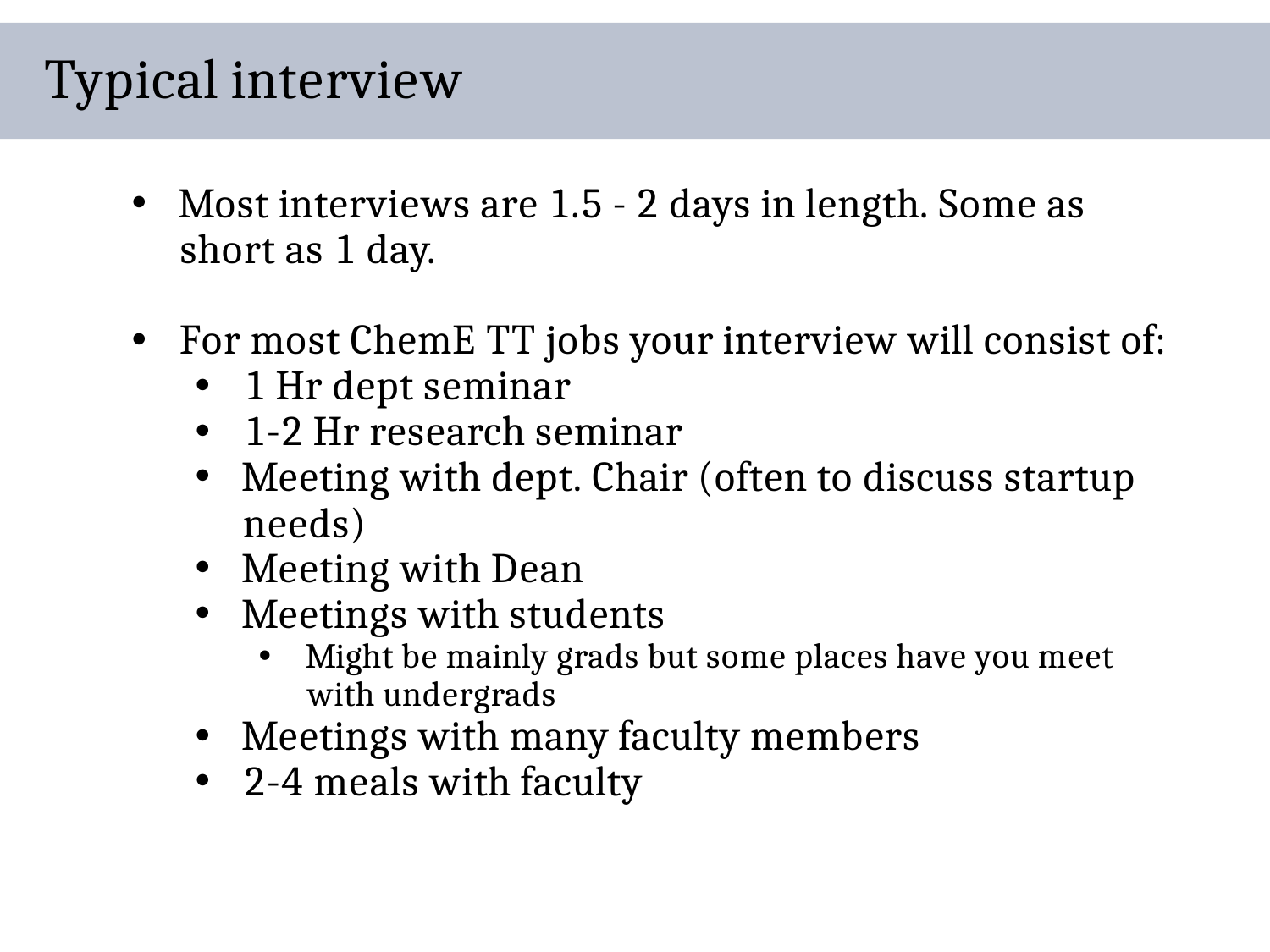

# Typical interview
Most interviews are 1.5 - 2 days in length. Some as short as 1 day.

For most ChemE TT jobs your interview will consist of:
1 Hr dept seminar
1-2 Hr research seminar
Meeting with dept. Chair (often to discuss startup needs)
Meeting with Dean
Meetings with students
Might be mainly grads but some places have you meet with undergrads
Meetings with many faculty members
2-4 meals with faculty